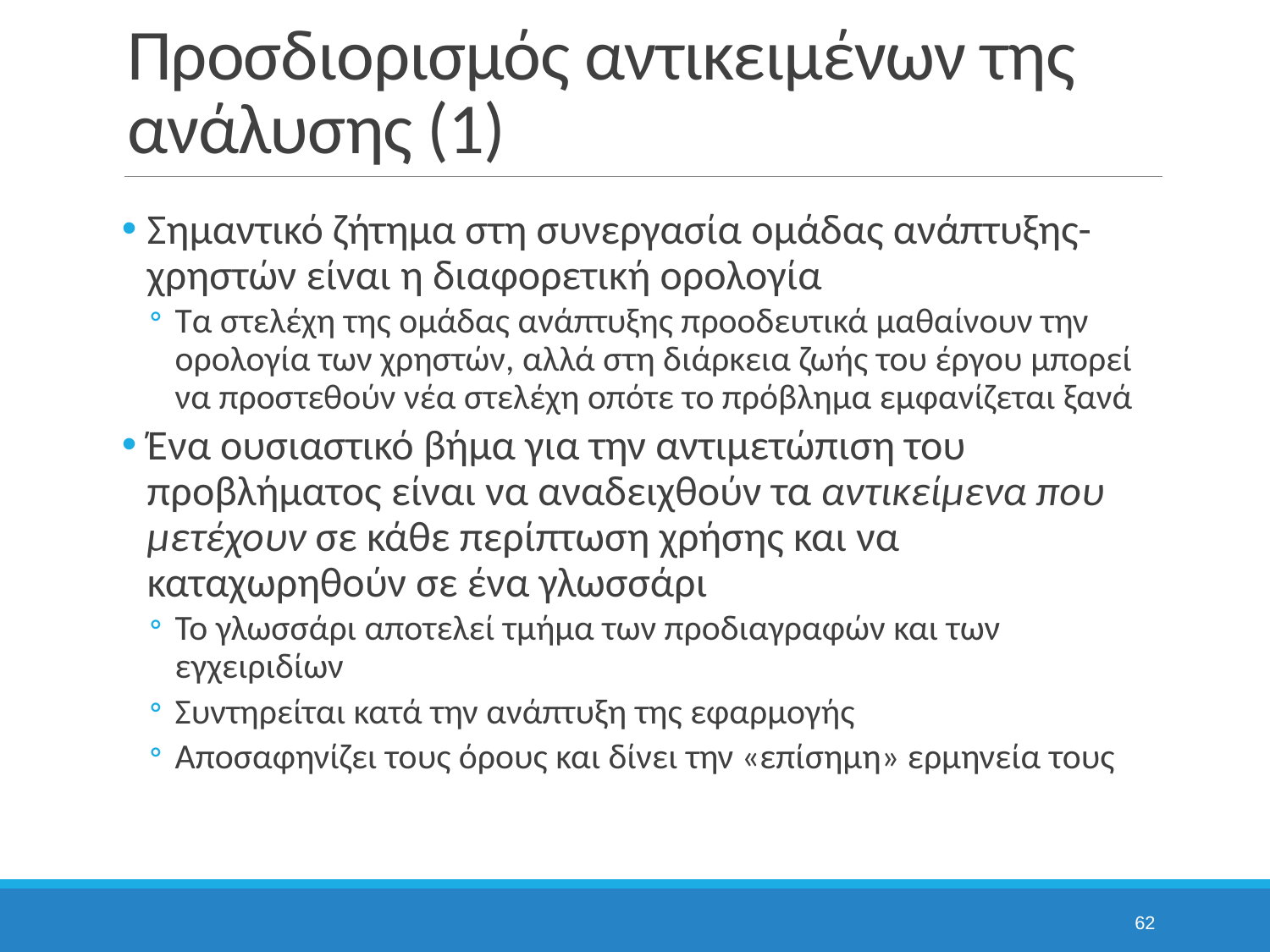

# Προσδιορισμός αντικειμένων της ανάλυσης (1)
Σημαντικό ζήτημα στη συνεργασία ομάδας ανάπτυξης-χρηστών είναι η διαφορετική ορολογία
Τα στελέχη της ομάδας ανάπτυξης προοδευτικά μαθαίνουν την ορολογία των χρηστών, αλλά στη διάρκεια ζωής του έργου μπορεί να προστεθούν νέα στελέχη οπότε το πρόβλημα εμφανίζεται ξανά
Ένα ουσιαστικό βήμα για την αντιμετώπιση του προβλήματος είναι να αναδειχθούν τα αντικείμενα που μετέχουν σε κάθε περίπτωση χρήσης και να καταχωρηθούν σε ένα γλωσσάρι
Το γλωσσάρι αποτελεί τμήμα των προδιαγραφών και των εγχειριδίων
Συντηρείται κατά την ανάπτυξη της εφαρμογής
Αποσαφηνίζει τους όρους και δίνει την «επίσημη» ερμηνεία τους
62